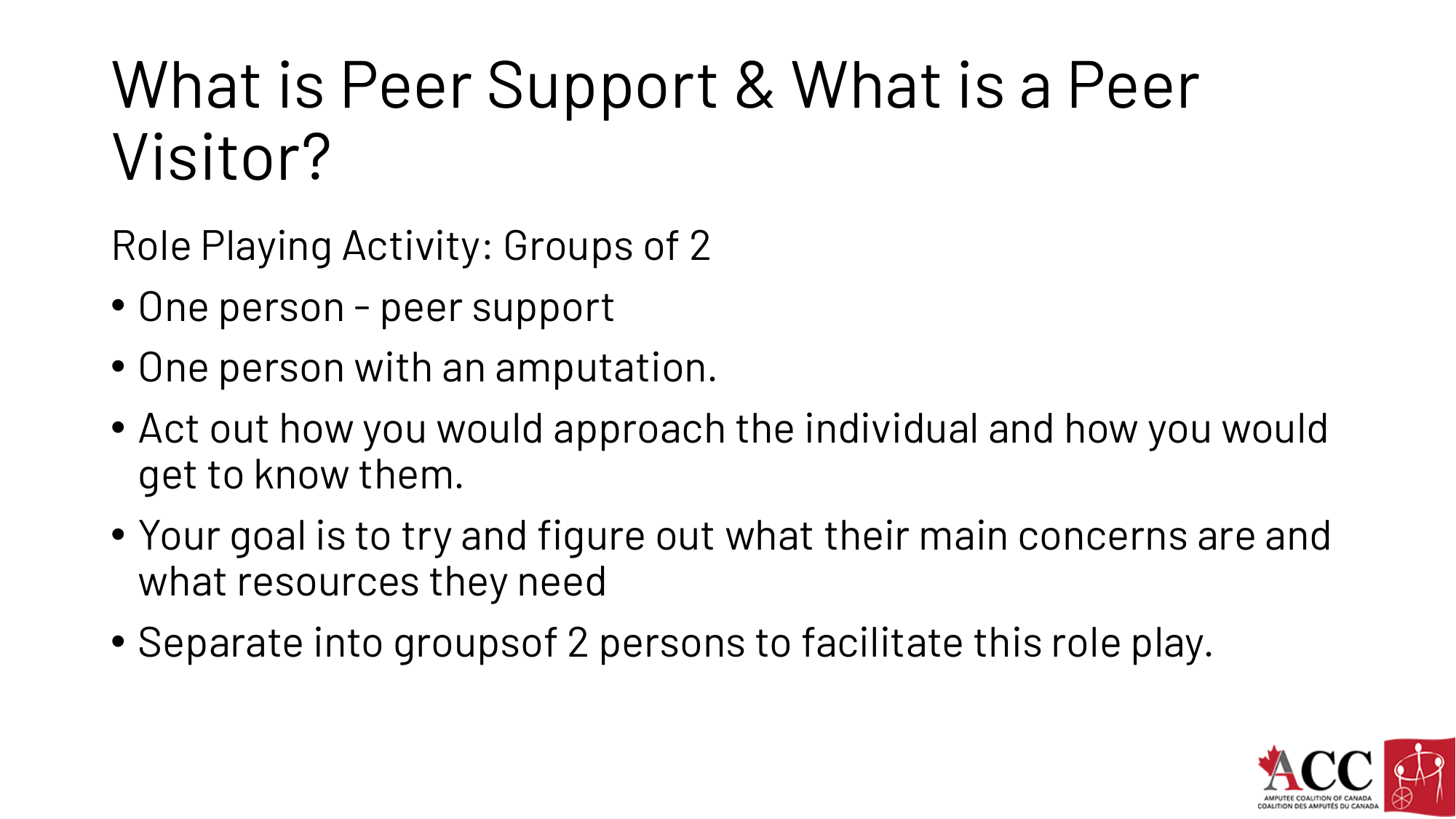

# What is Peer Support & What is a Peer Visitor?
Role Playing Activity: Groups of 2
One person - peer support
One person with an amputation.
Act out how you would approach the individual and how you would get to know them.
Your goal is to try and figure out what their main concerns are and what resources they need
Separate into groupsof 2 persons to facilitate this role play.